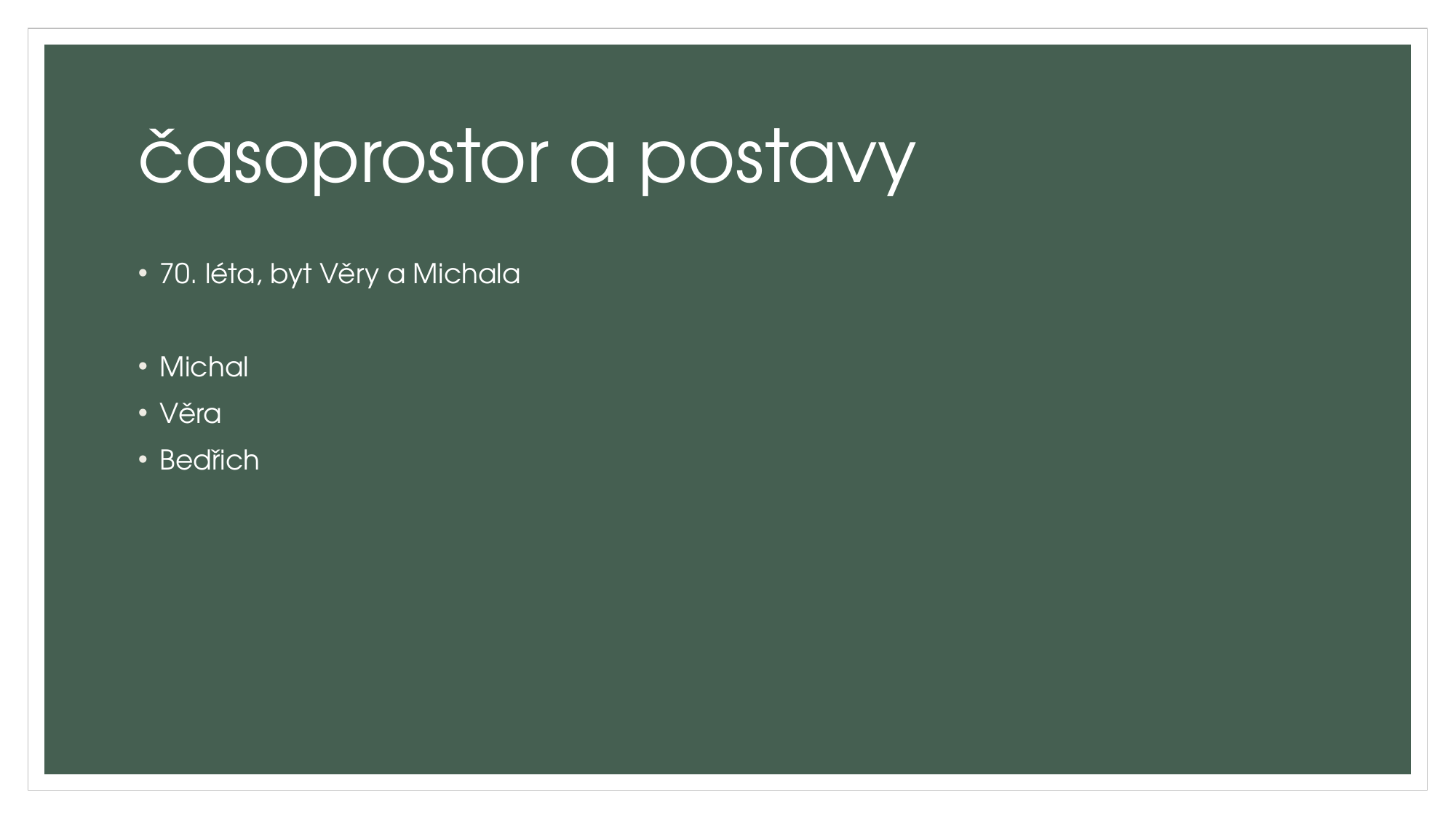

# časoprostor a postavy
70. léta, byt Věry a Michala

Michal
Věra
Bedřich